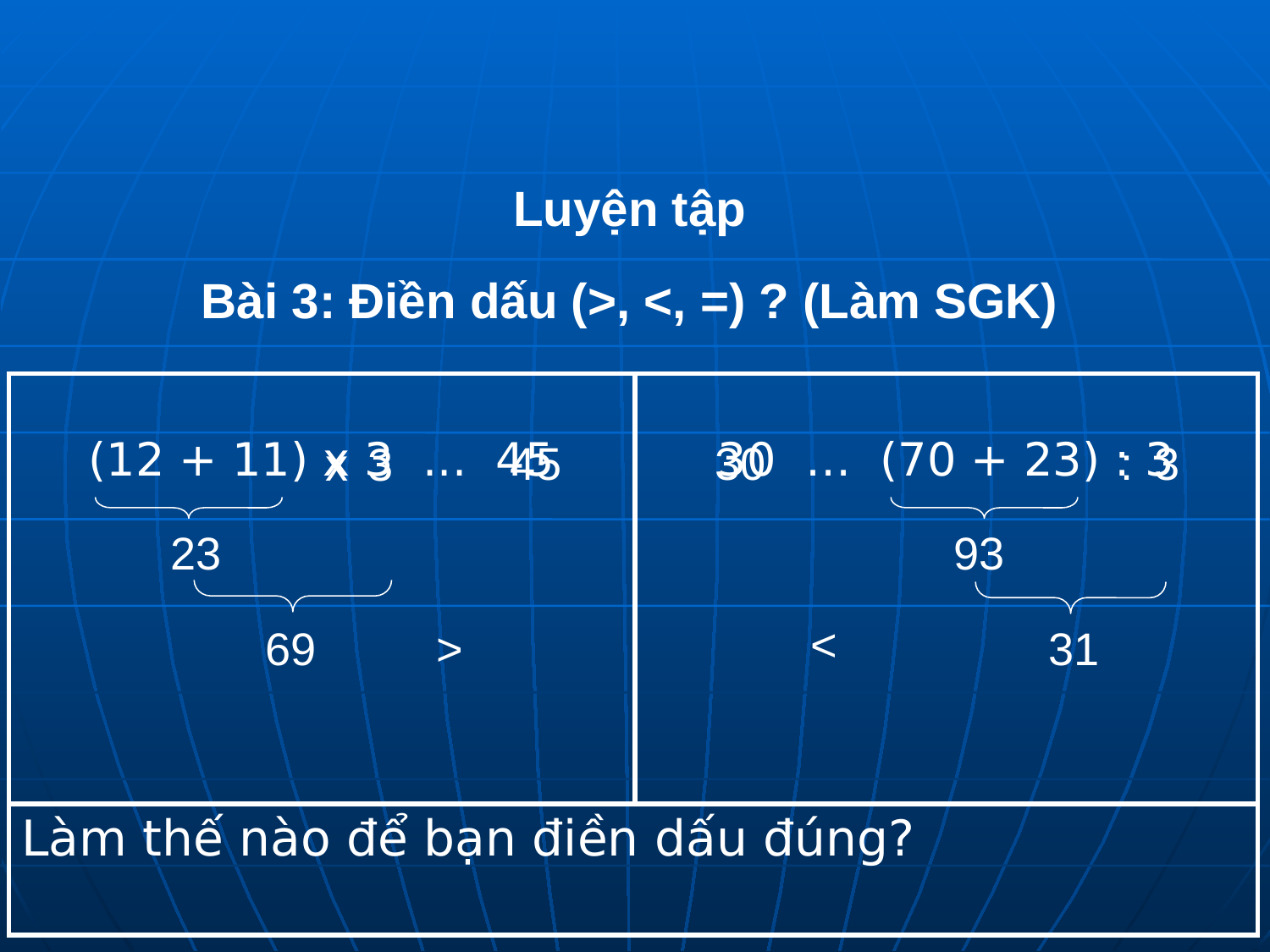

Luyện tập
Bài 3: Điền dấu (>, <, =) ? (Làm SGK)
| (12 + 11) x 3 ... 45 | 30 … (70 + 23) : 3 |
| --- | --- |
| Làm thế nào để bạn điền dấu đúng? |  |

45
30
:
3
x
3

23
93
<
69
>
31